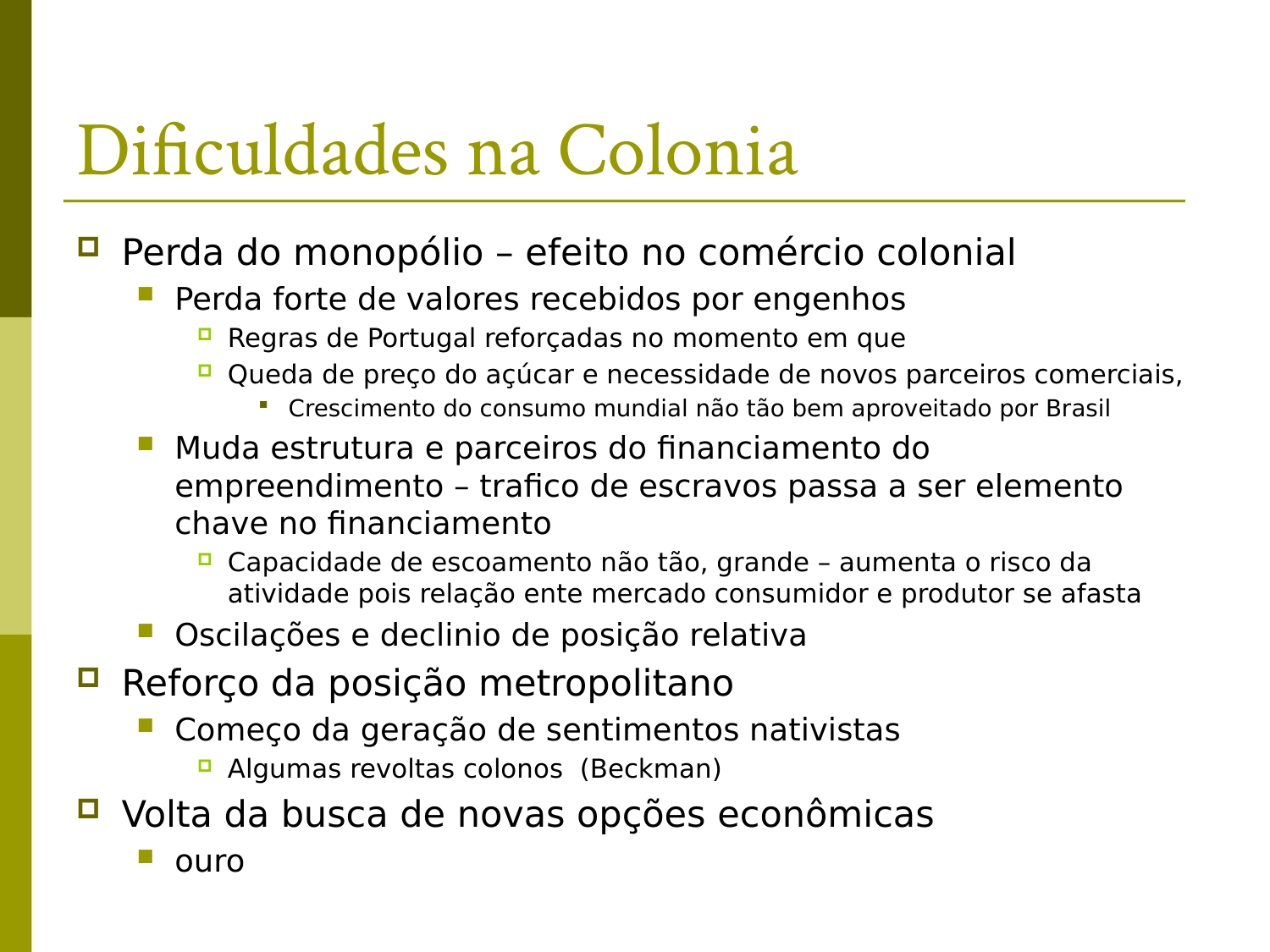

# Dificuldades na Colonia
Perda do monopólio – efeito no comércio colonial
Perda forte de valores recebidos por engenhos
Regras de Portugal reforçadas no momento em que
Queda de preço do açúcar e necessidade de novos parceiros comerciais,
Crescimento do consumo mundial não tão bem aproveitado por Brasil
Muda estrutura e parceiros do financiamento do empreendimento – trafico de escravos passa a ser elemento chave no financiamento
Capacidade de escoamento não tão, grande – aumenta o risco da atividade pois relação ente mercado consumidor e produtor se afasta
Oscilações e declinio de posição relativa
Reforço da posição metropolitano
Começo da geração de sentimentos nativistas
Algumas revoltas colonos  (Beckman)
Volta da busca de novas opções econômicas
ouro